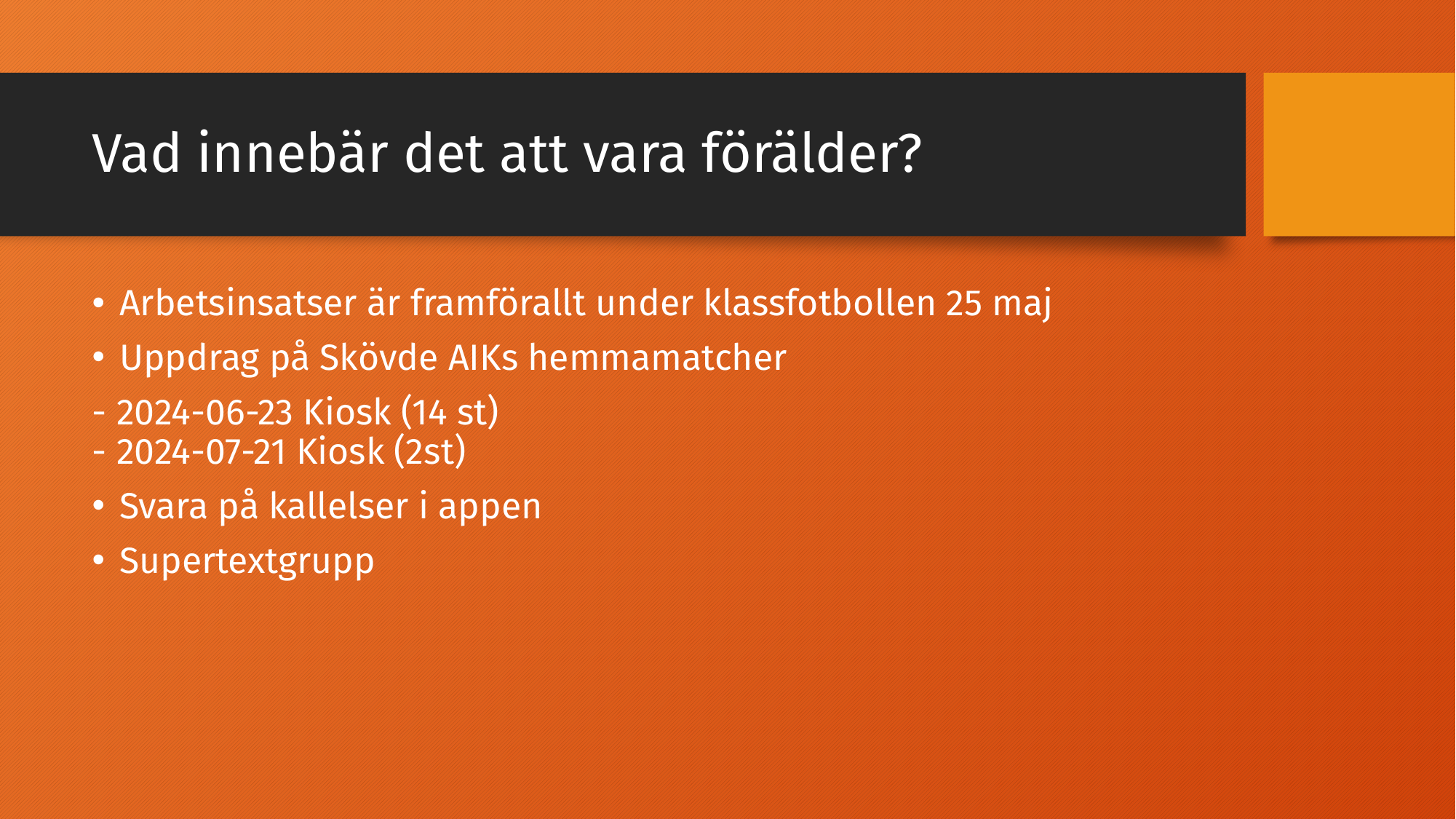

# Vad innebär det att vara förälder?
Arbetsinsatser är framförallt under klassfotbollen 25 maj
Uppdrag på Skövde AIKs hemmamatcher
- 2024-06-23 Kiosk (14 st)
- 2024-07-21 Kiosk (2st)
Svara på kallelser i appen
Supertextgrupp